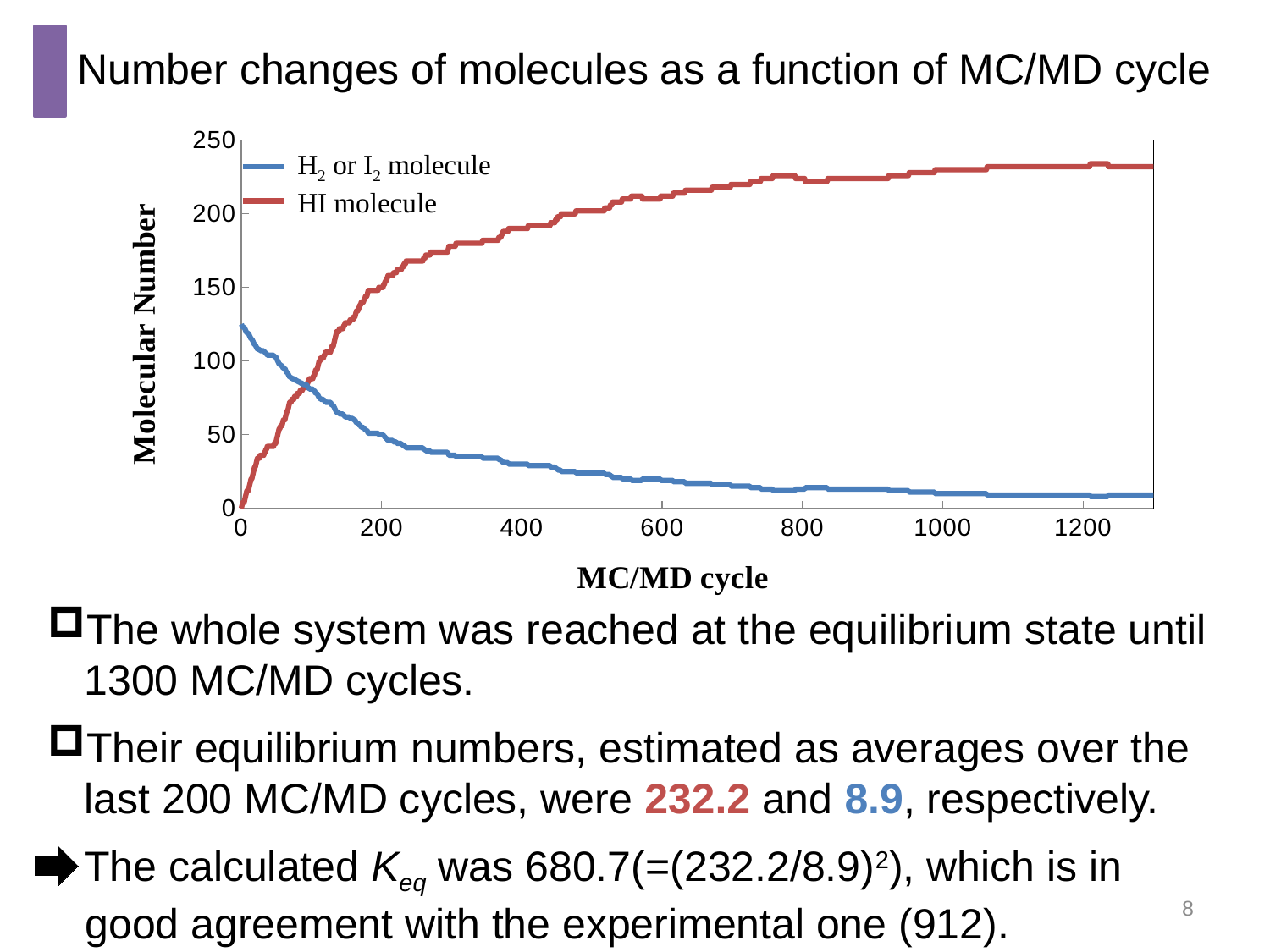

Number changes of molecules as a function of MC/MD cycle

### Chart

| Category | H2 or I2 molecucle | HI molecule |
|---|---|---|
H2 or I2 molecule
HI molecule
The whole system was reached at the equilibrium state until 1300 MC/MD cycles.

Their equilibrium numbers, estimated as averages over the last 200 MC/MD cycles, were 232.2 and 8.9, respectively.

The calculated Keq was 680.7(=(232.2/8.9)2), which is in good agreement with the experimental one (912).

8